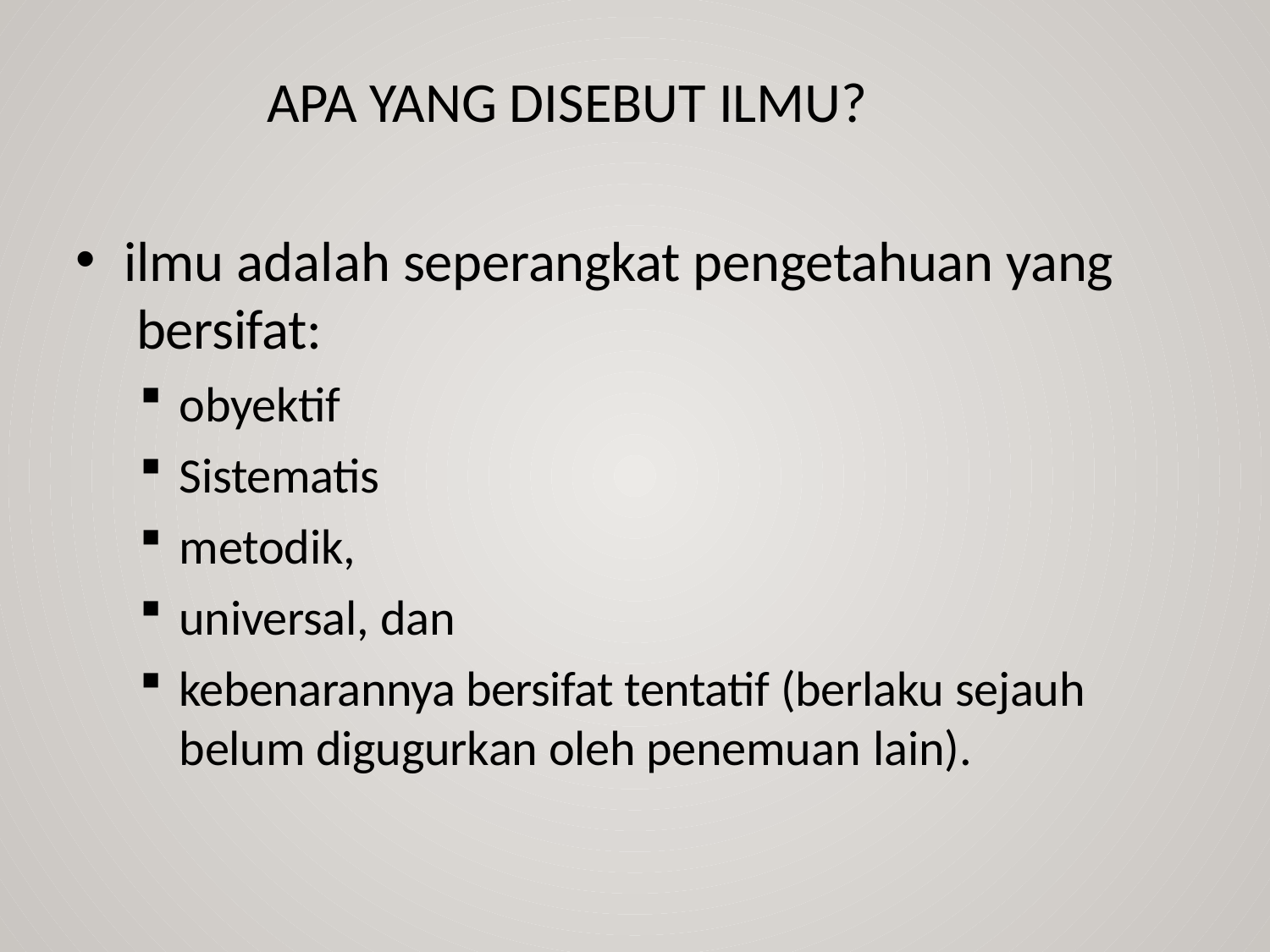

# Apa yang disebut Ilmu?
ilmu adalah seperangkat pengetahuan yang  bersifat:
obyektif
Sistematis
metodik,
universal, dan
kebenarannya bersifat tentatif (berlaku sejauh  belum digugurkan oleh penemuan lain).